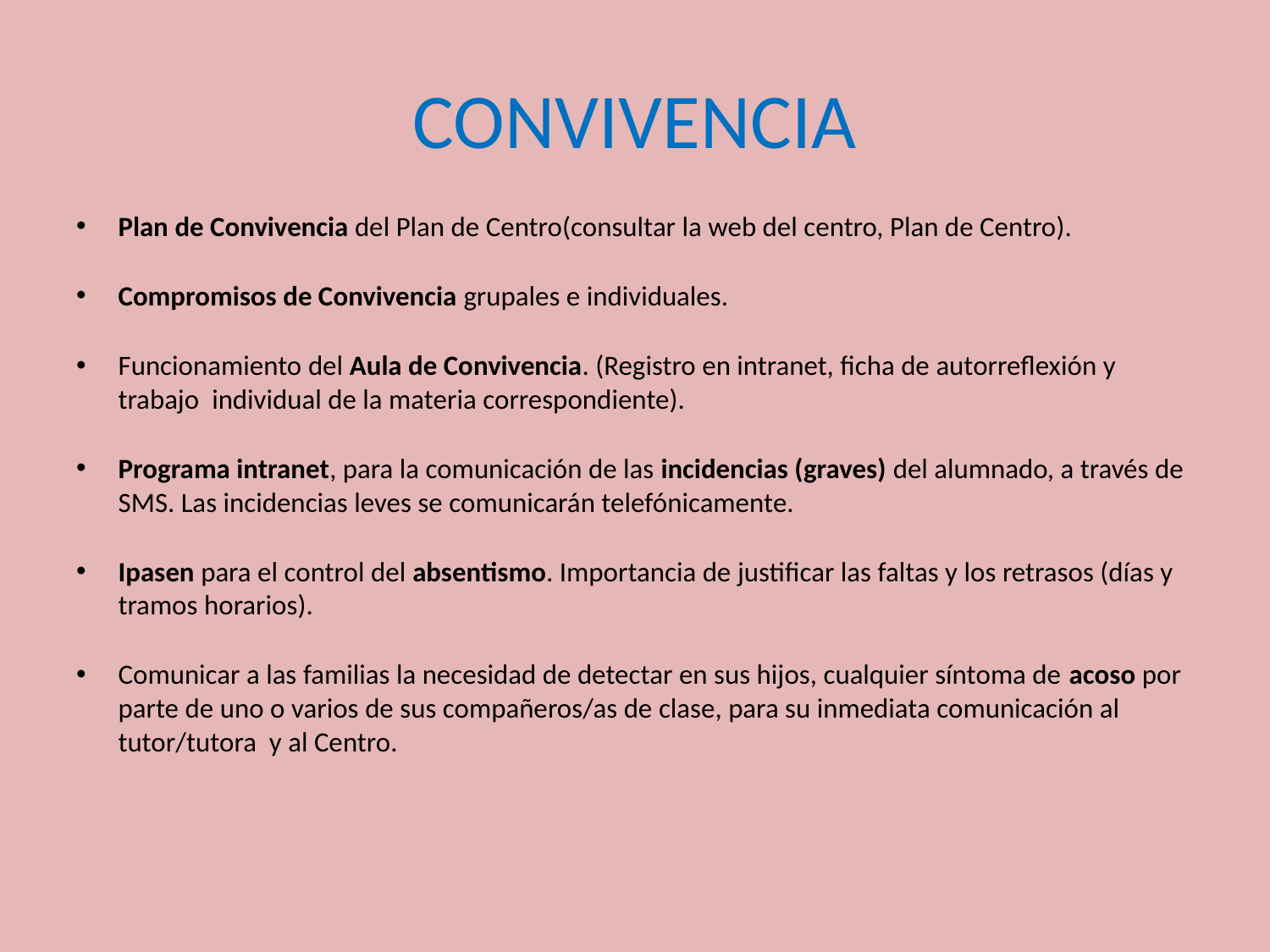

# CONVIVENCIA

Plan de Convivencia del Plan de Centro(consultar la web del centro, Plan de Centro).

Compromisos de Convivencia grupales e individuales.

Funcionamiento del Aula de Convivencia. (Registro en intranet, ficha de autorreflexión y trabajo  individual de la materia correspondiente).

Programa intranet, para la comunicación de las incidencias (graves) del alumnado, a través de SMS. Las incidencias leves se comunicarán telefónicamente.

Ipasen para el control del absentismo. Importancia de justificar las faltas y los retrasos (días y tramos horarios).

Comunicar a las familias la necesidad de detectar en sus hijos, cualquier síntoma de acoso por parte de uno o varios de sus compañeros/as de clase, para su inmediata comunicación al tutor/tutora  y al Centro.